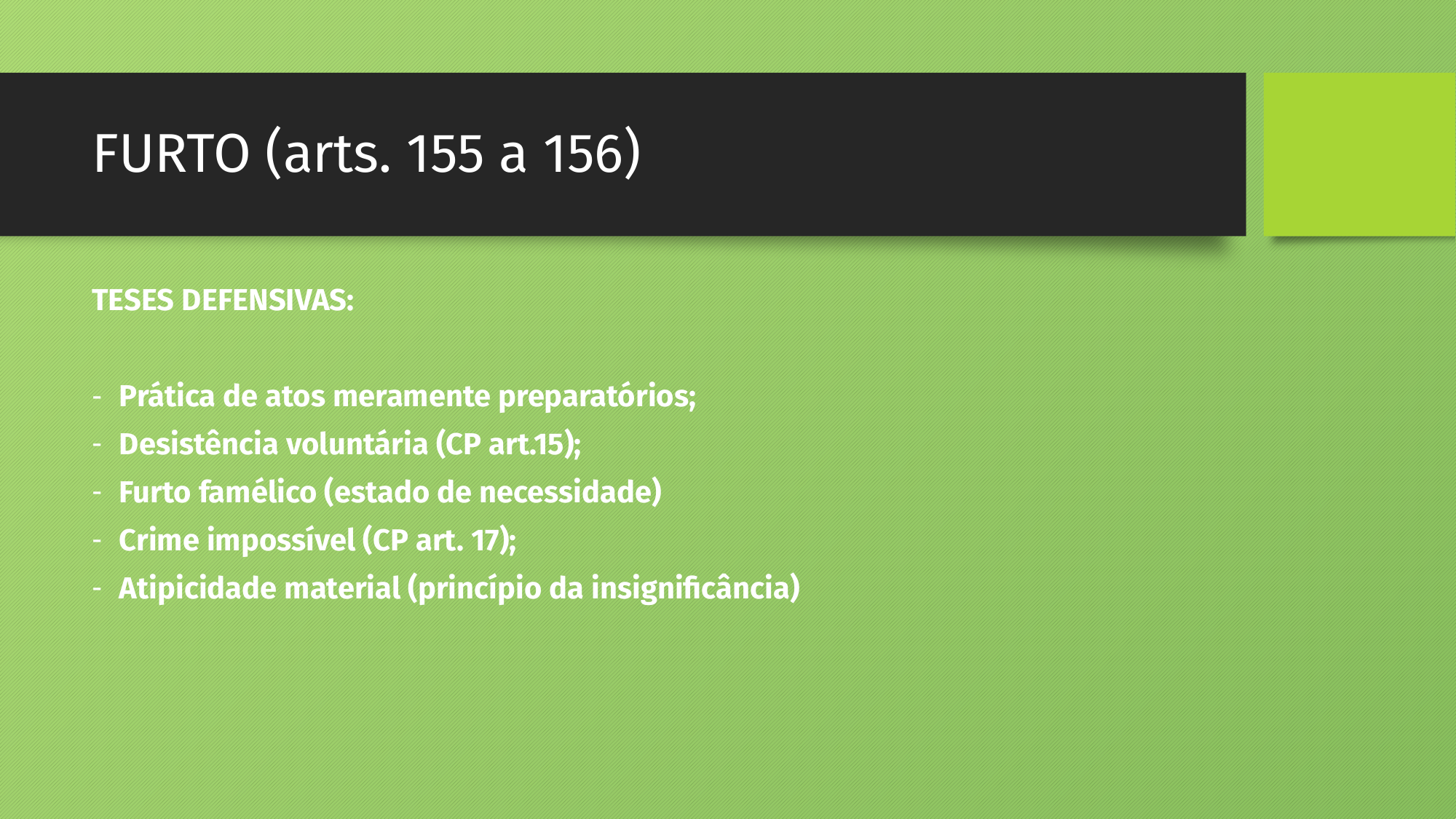

# FURTO (arts. 155 a 156)
TESES DEFENSIVAS:

Prática de atos meramente preparatórios;
Desistência voluntária (CP art.15);
Furto famélico (estado de necessidade)
Crime impossível (CP art. 17);
Atipicidade material (princípio da insignificância)